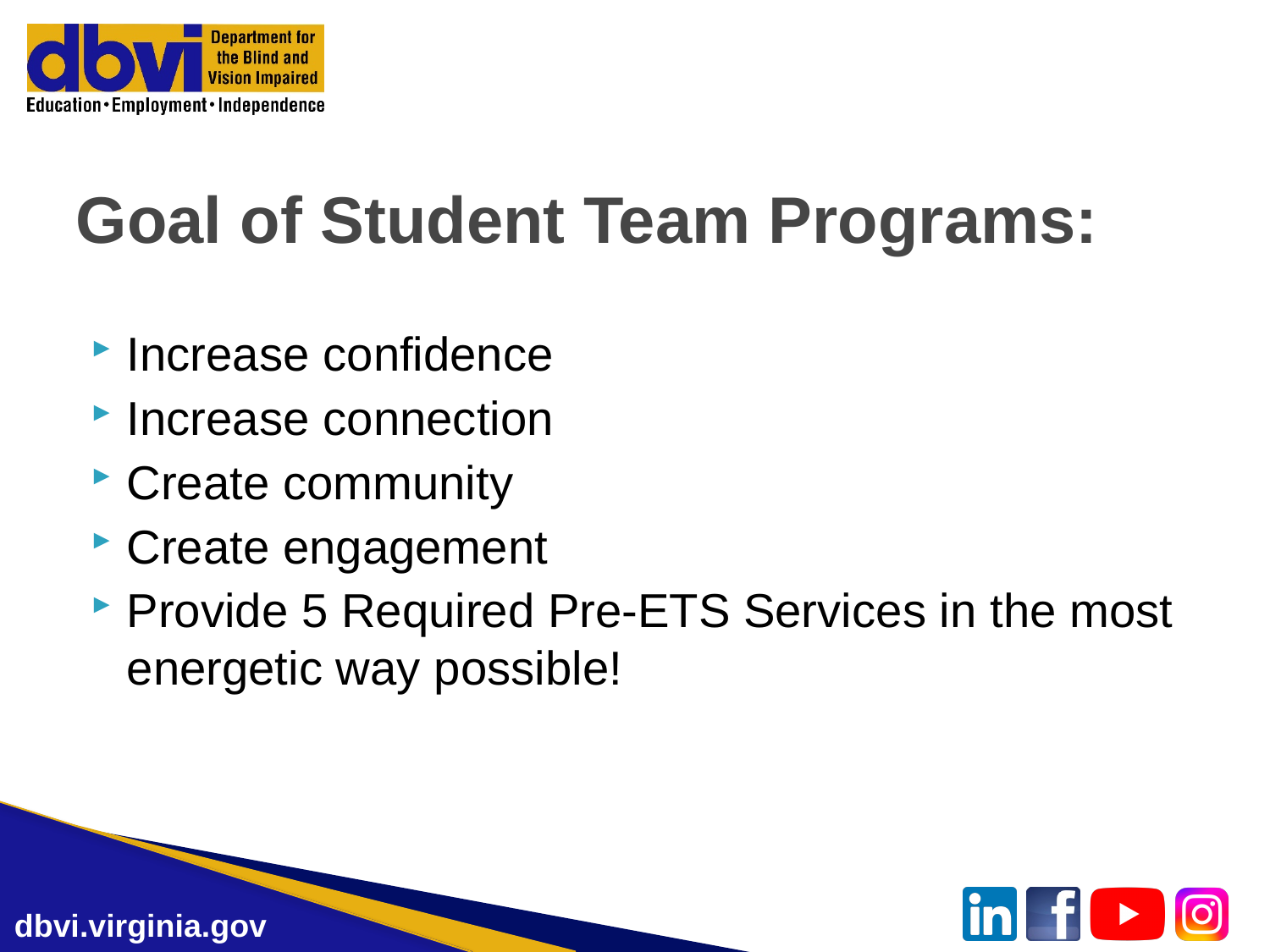

# Goal of Student Team Programs:
Increase confidence
Increase connection
Create community
Create engagement
Provide 5 Required Pre-ETS Services in the most energetic way possible!